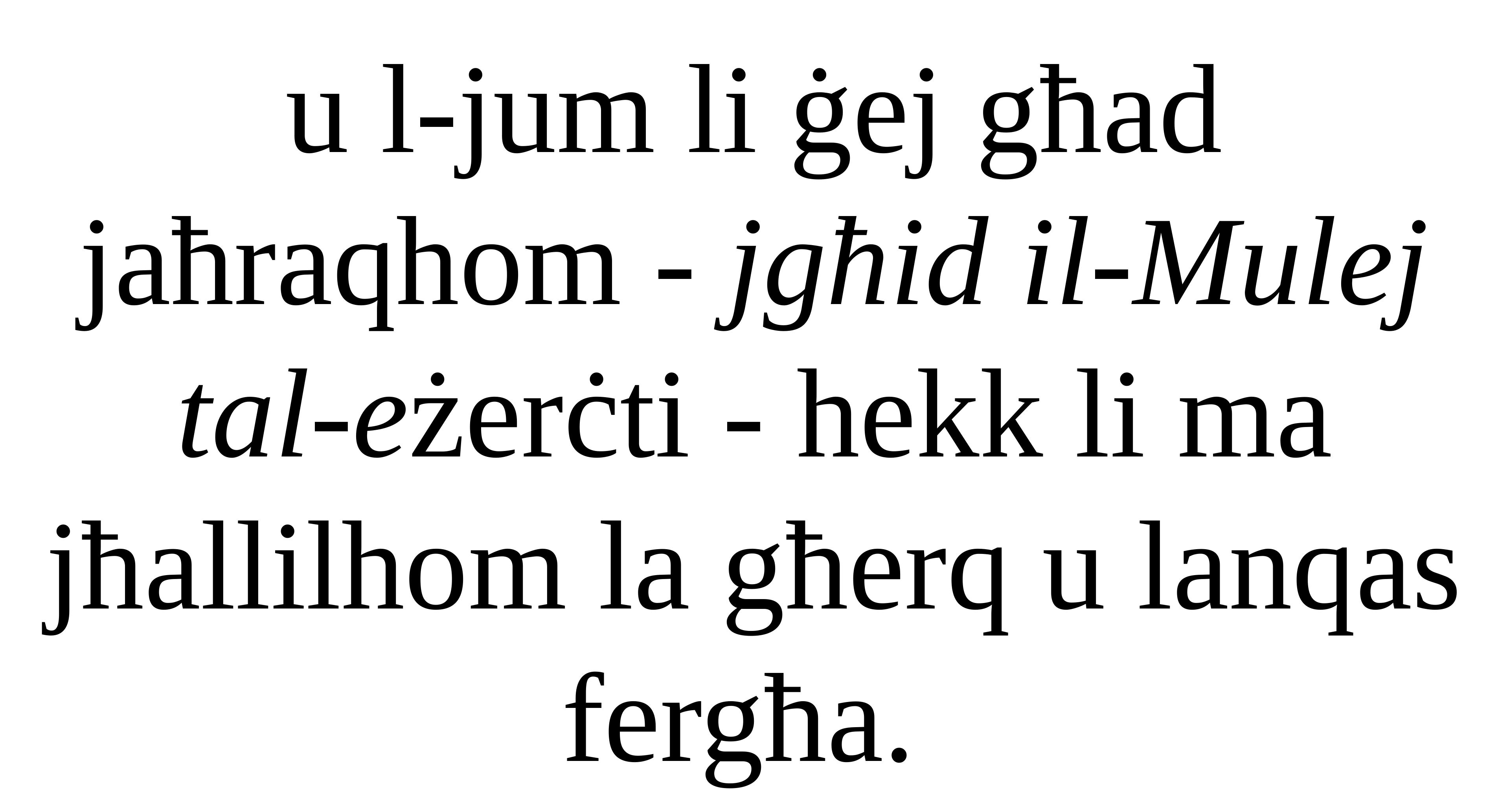

u l-jum li ġej għad jaħraqhom - jgħid il-Mulej tal-eżerċti - hekk li ma jħallilhom la għerq u lanqas fergħa.